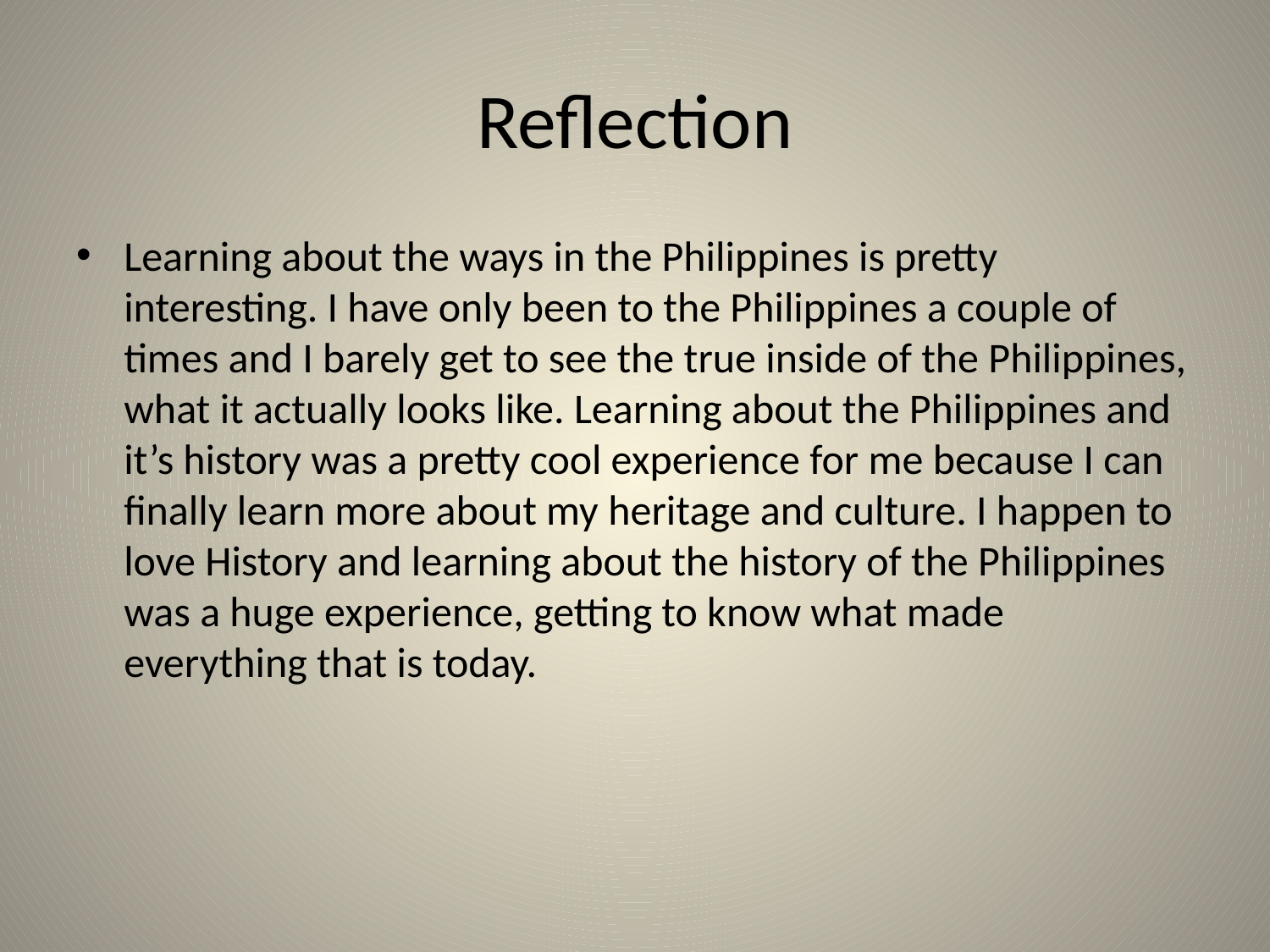

# Reflection
Learning about the ways in the Philippines is pretty interesting. I have only been to the Philippines a couple of times and I barely get to see the true inside of the Philippines, what it actually looks like. Learning about the Philippines and it’s history was a pretty cool experience for me because I can finally learn more about my heritage and culture. I happen to love History and learning about the history of the Philippines was a huge experience, getting to know what made everything that is today.